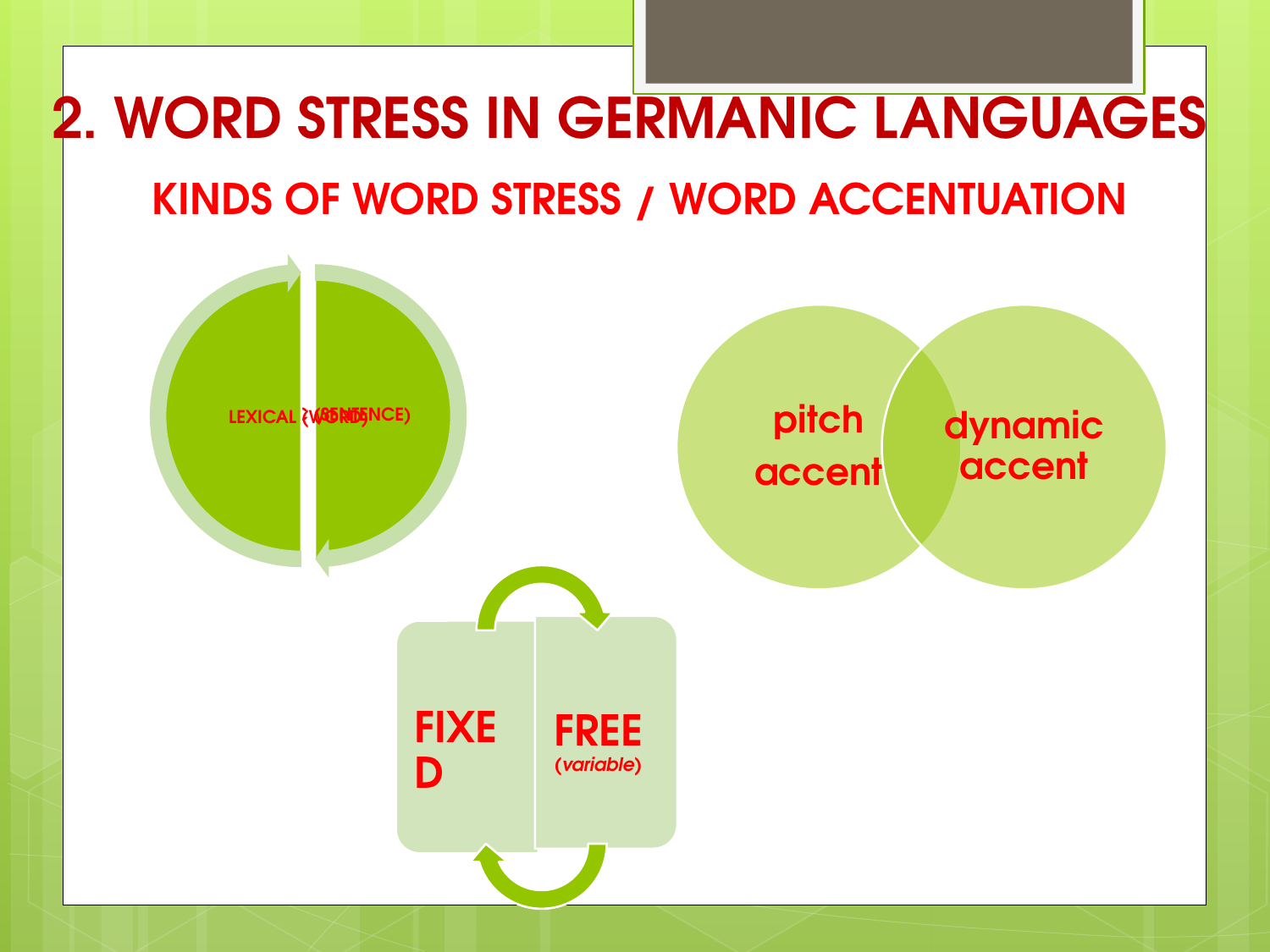

# 2. WORD STRESS IN GERMANIC LANGUAGES
KINDS OF WORD STRESS / WORD ACCENTUATION

pitch
accent
dynamic accent
PROSODIC (SENTENCE)

LEXICAL (WORD)

FIXED

FREE (variable)